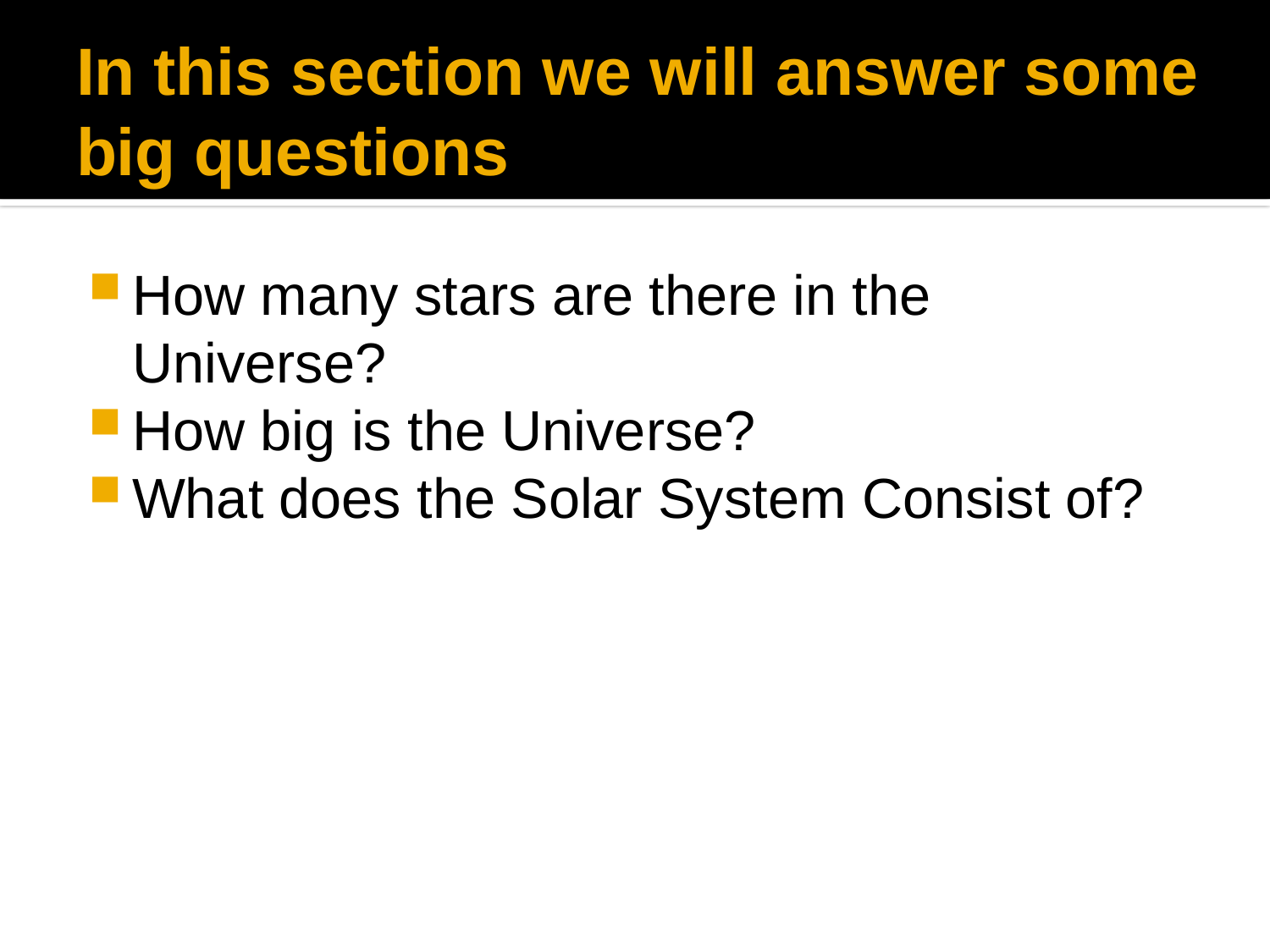

# In this section we will answer some big questions
How many stars are there in the Universe?
How big is the Universe?
What does the Solar System Consist of?